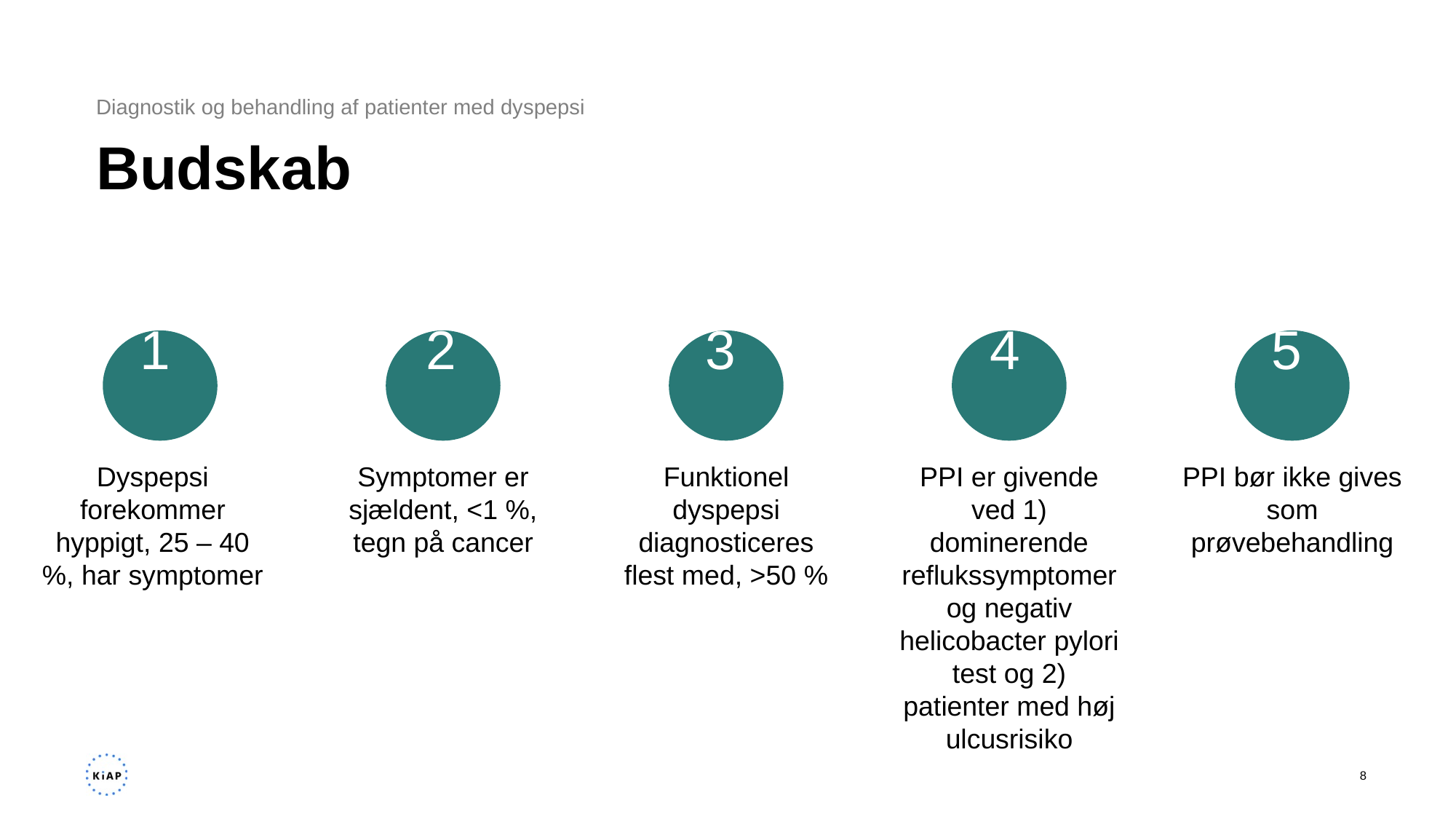

Diagnostik og behandling af patienter med dyspepsi
# Budskab
1
2
3
4
5

Dyspepsi forekommer hyppigt, 25 – 40 %, har symptomer
Symptomer er sjældent, <1 %, tegn på cancer
Funktionel dyspepsi diagnosticeres flest med, >50 %
PPI er givende ved 1) dominerende reflukssymptomer og negativ helicobacter pylori test og 2) patienter med høj ulcusrisiko
PPI bør ikke gives som prøvebehandling